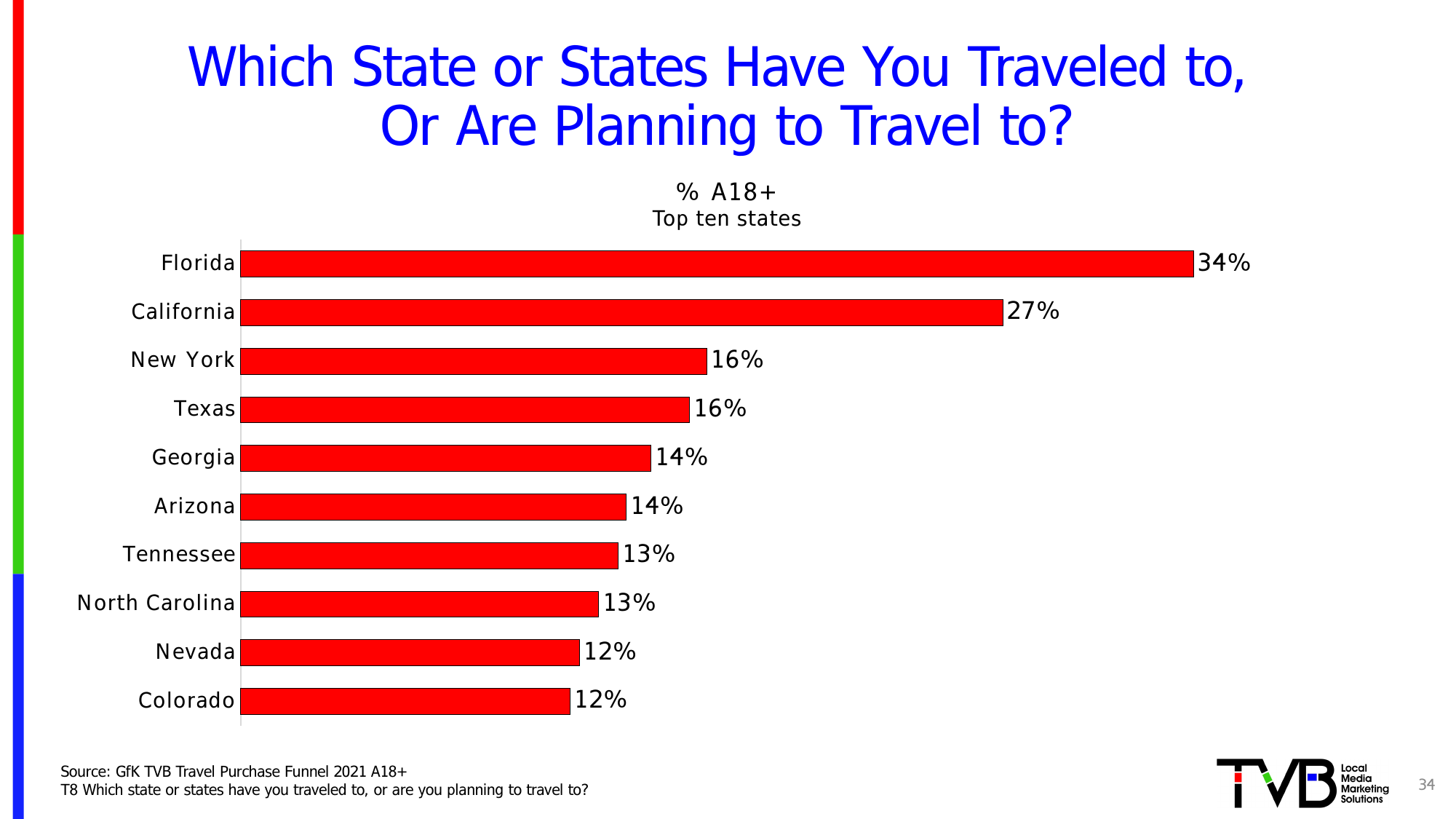

# Which State or States Have You Traveled to, Or Are Planning to Travel to?
% A18+
Top ten states

### Chart

| Category | Series 1 |
|---|---|
| Colorado | 0.11580299036881787 |
| Nevada | 0.11907318014780574 |
| North Carolina | 0.12589258242236692 |
| Tennessee | 0.13274224541807672 |
| Arizona | 0.13562267420596424 |
| Georgia | 0.14427288639385066 |
| Texas | 0.15787395575113322 |
| New York | 0.16383132659518243 |
| California | 0.26796630537639365 |
| Florida | 0.3351638287867262 |
Source: GfK TVB Travel Purchase Funnel 2021 A18+
T8 Which state or states have you traveled to, or are you planning to travel to?
34